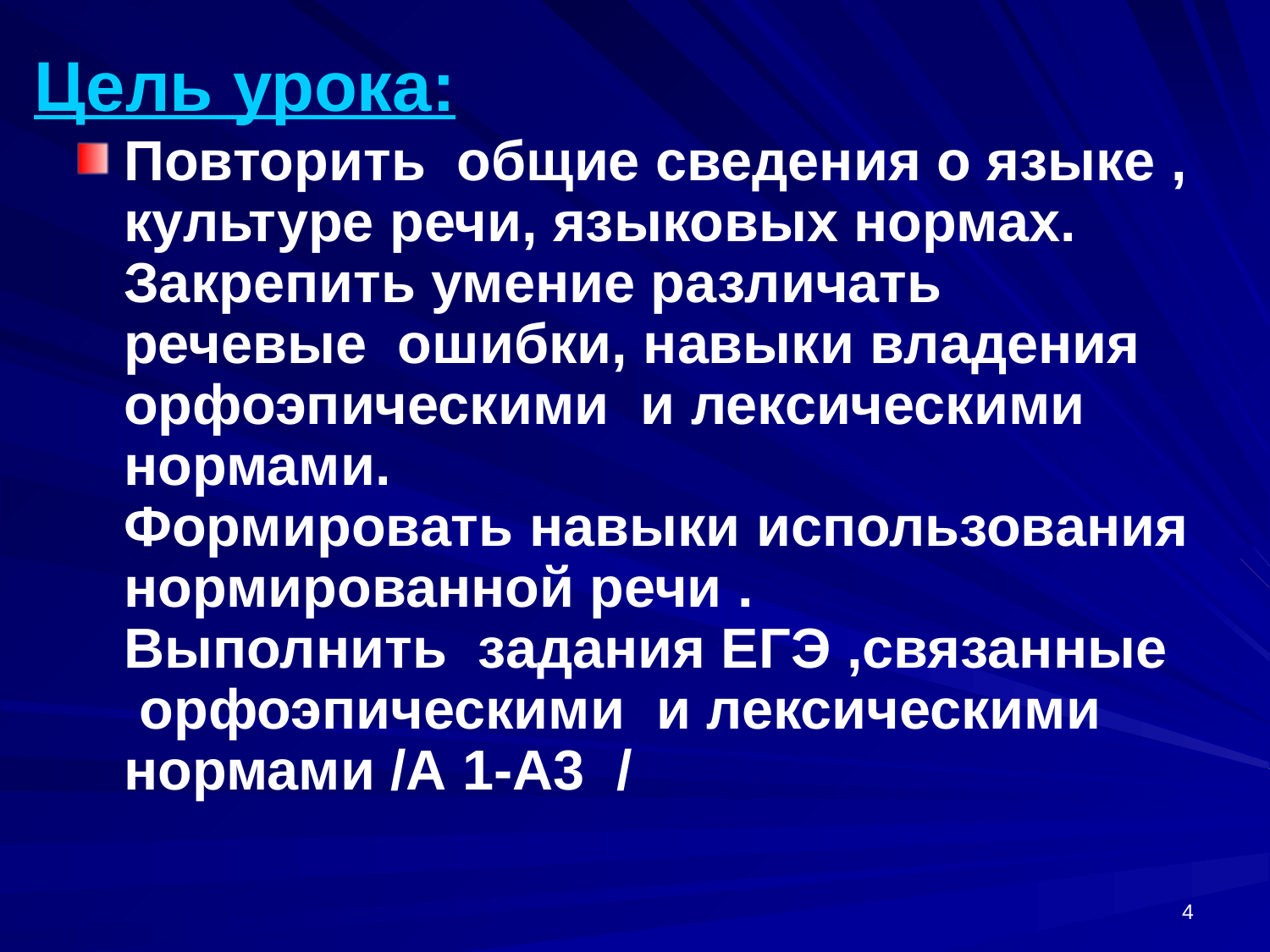

# Цель урока:
Повторить  общие сведения о языке , культуре речи, языковых нормах.
Закрепить умение различать   речевые  ошибки, навыки владения орфоэпическими  и лексическими  нормами.
Формировать навыки использования нормированной речи .
Выполнить  задания ЕГЭ ,связанные   орфоэпическими  и лексическими нормами /А 1-А3  /
4